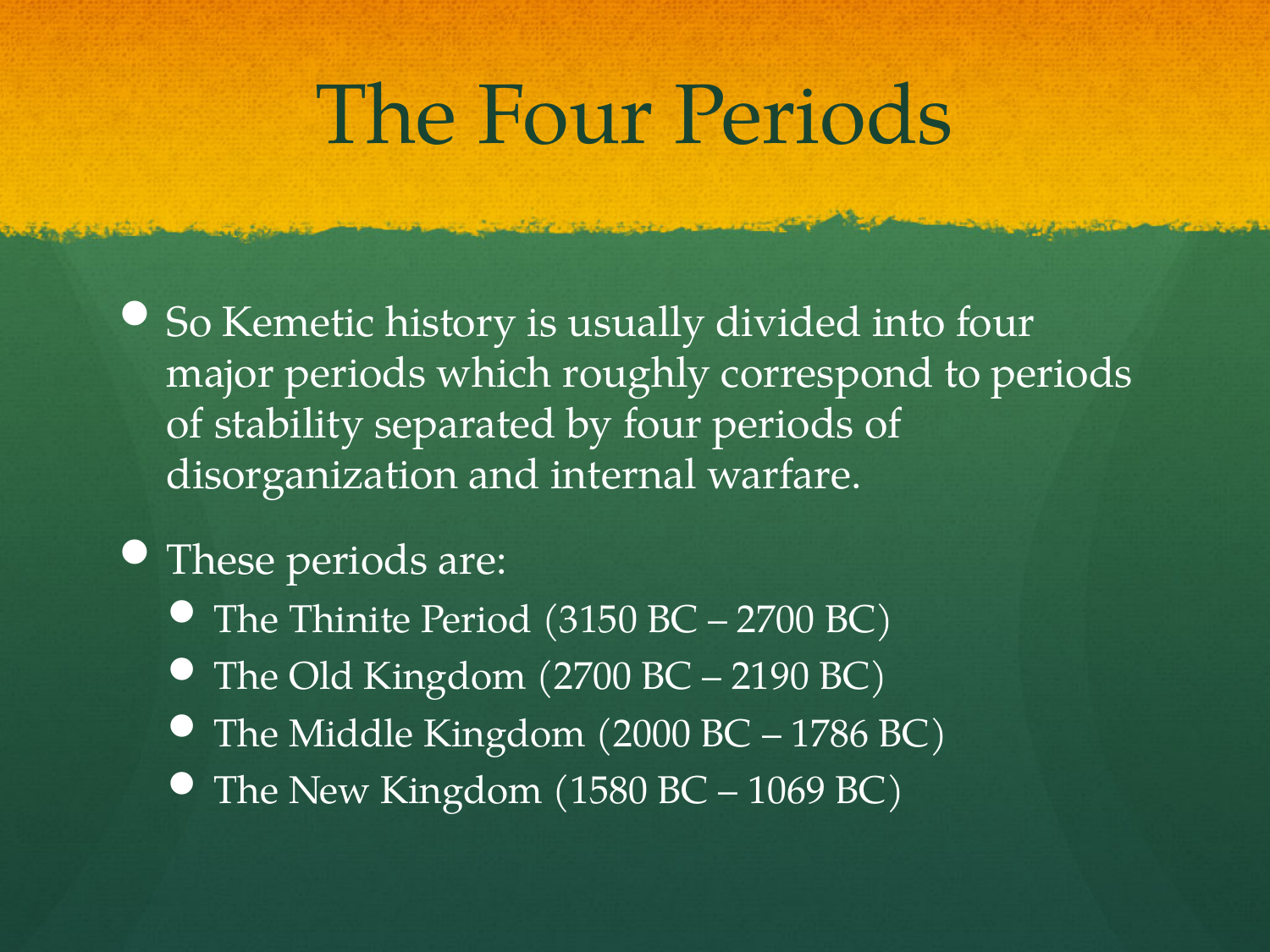

# The Four Periods
So Kemetic history is usually divided into four major periods which roughly correspond to periods of stability separated by four periods of disorganization and internal warfare.
These periods are:
The Thinite Period (3150 BC – 2700 BC)
The Old Kingdom (2700 BC – 2190 BC)
The Middle Kingdom (2000 BC – 1786 BC)
The New Kingdom (1580 BC – 1069 BC)